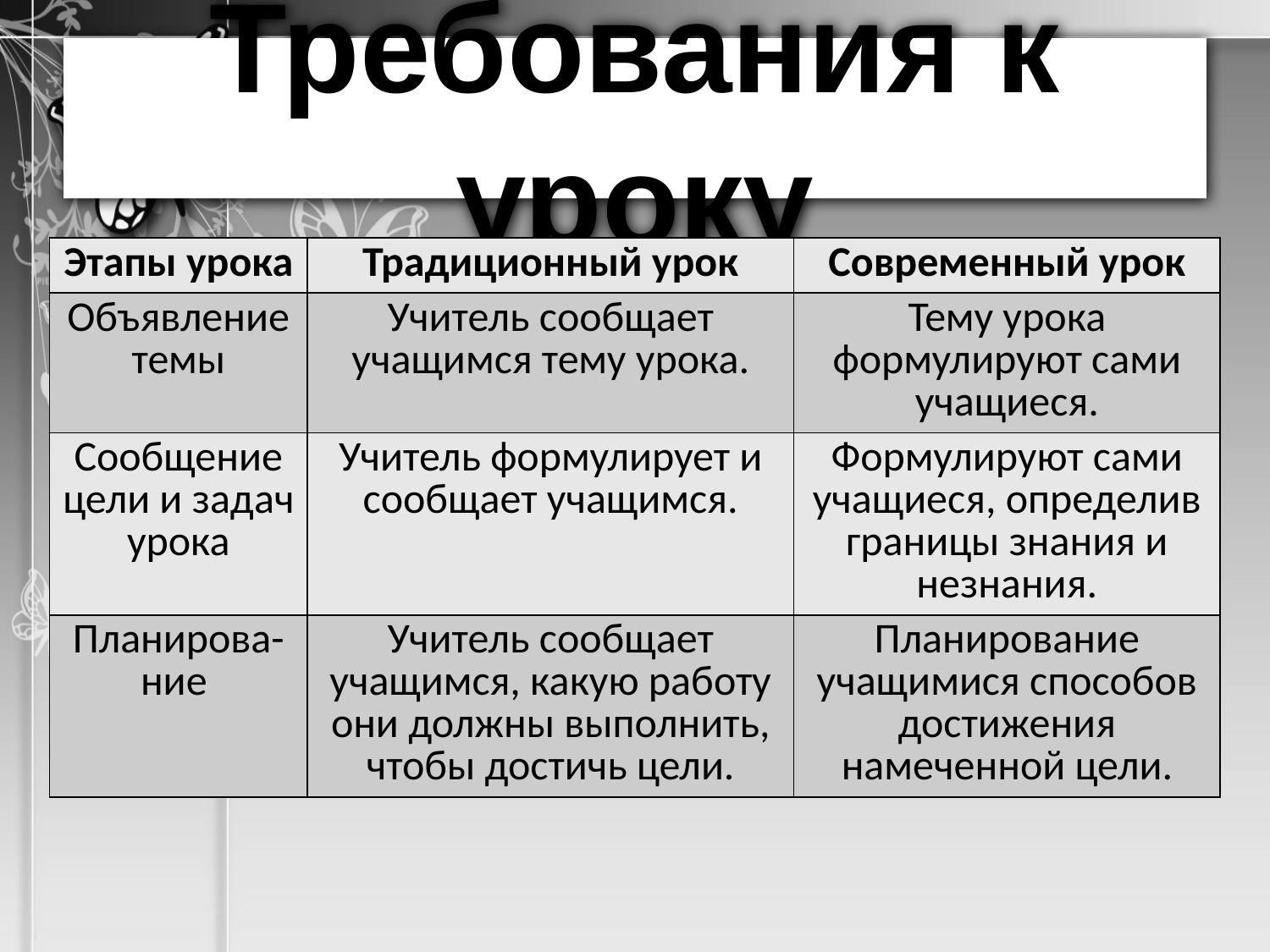

# Требования к уроку
| Этапы урока | Традиционный урок | Современный урок |
| --- | --- | --- |
| Объявление темы | Учитель сообщает учащимся тему урока. | Тему урока формулируют сами учащиеся. |
| Сообщение цели и задач урока | Учитель формулирует и сообщает учащимся. | Формулируют сами учащиеся, определив границы знания и незнания. |
| Планирова-ние | Учитель сообщает учащимся, какую работу они должны выполнить, чтобы достичь цели. | Планирование учащимися способов достижения намеченной цели. |